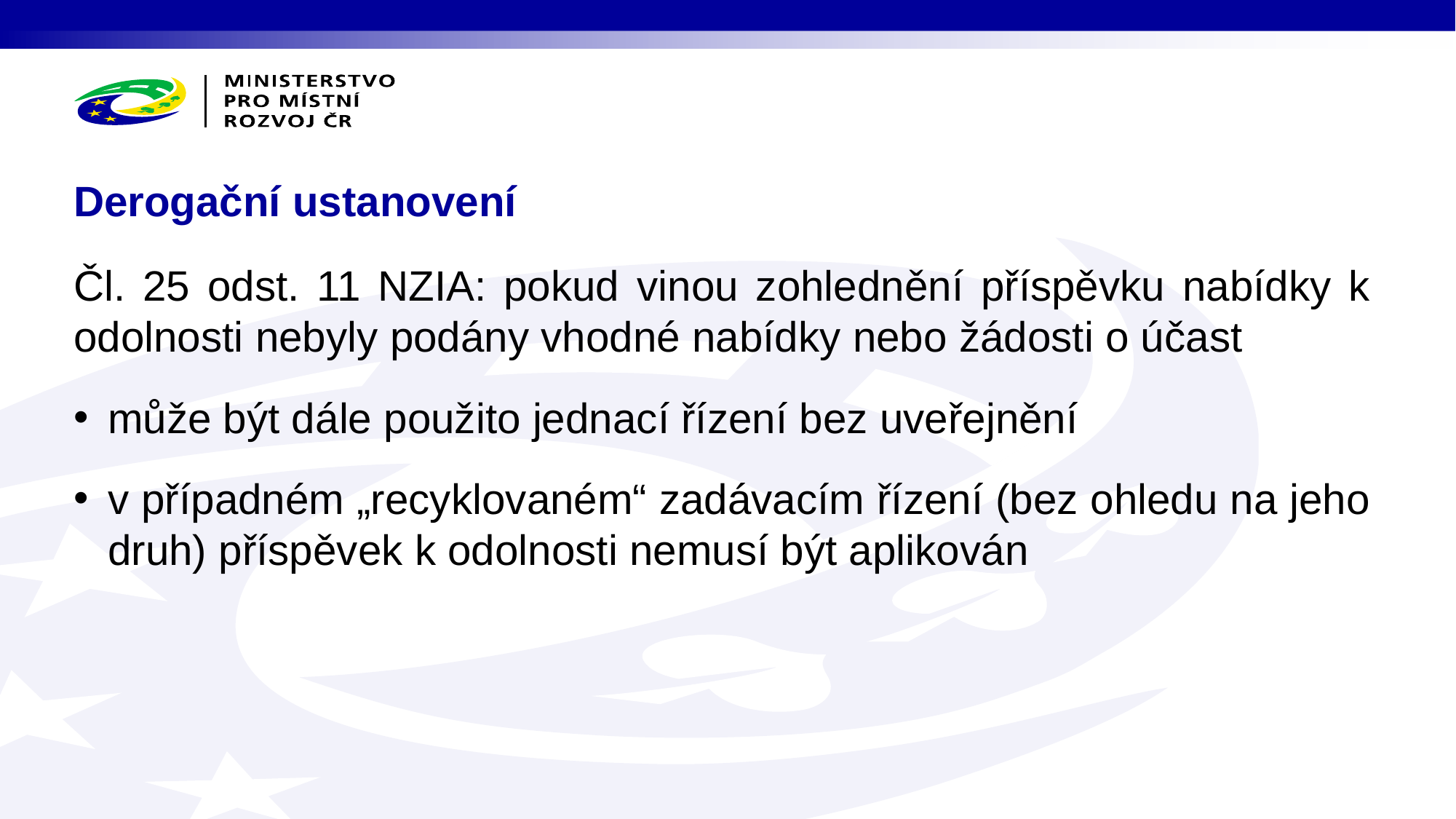

# Derogační ustanovení
Čl. 25 odst. 11 NZIA: pokud vinou zohlednění příspěvku nabídky k odolnosti nebyly podány vhodné nabídky nebo žádosti o účast
může být dále použito jednací řízení bez uveřejnění
v případném „recyklovaném“ zadávacím řízení (bez ohledu na jeho druh) příspěvek k odolnosti nemusí být aplikován